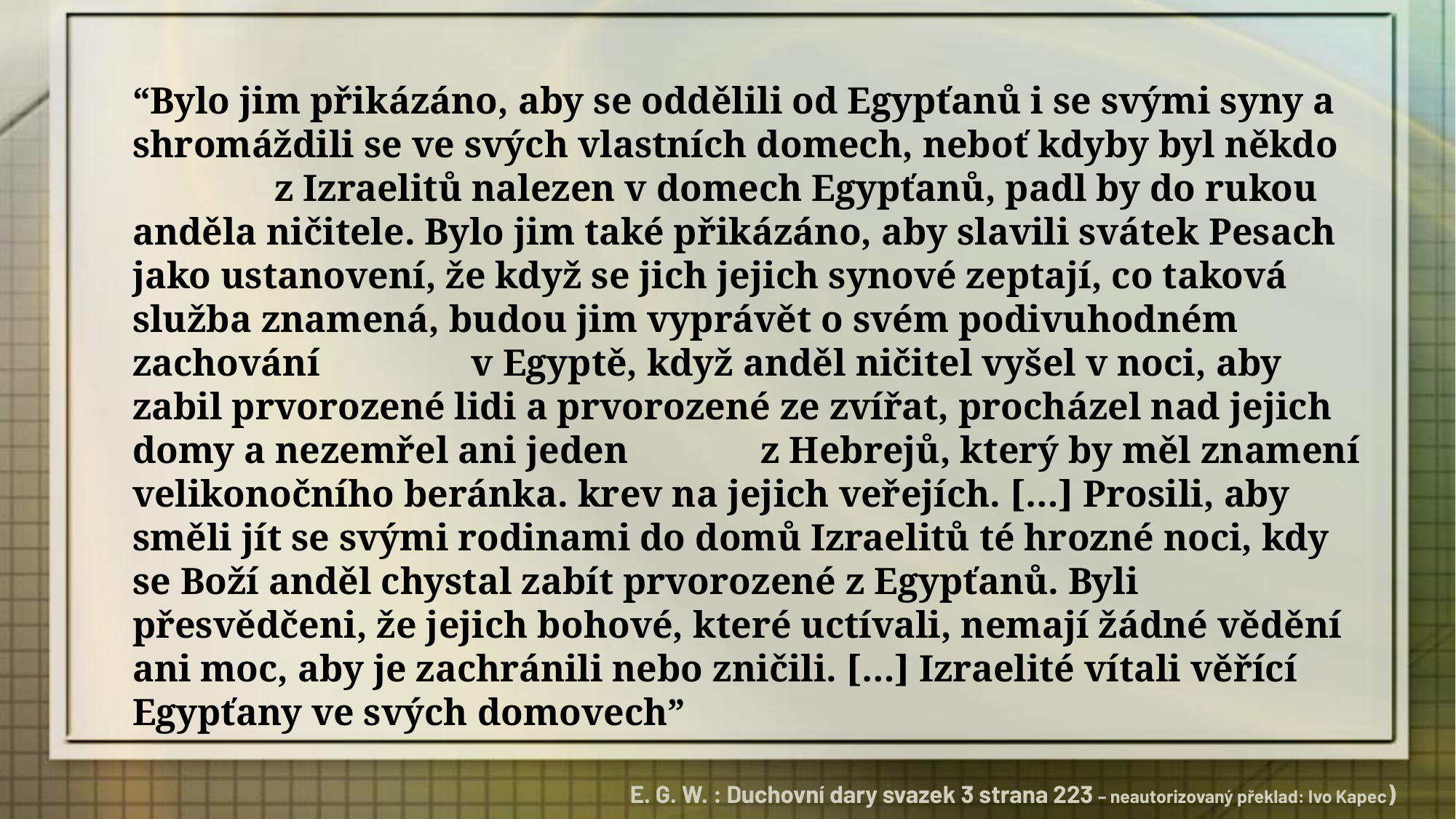

“Bylo jim přikázáno, aby se oddělili od Egypťanů i se svými syny a shromáždili se ve svých vlastních domech, neboť kdyby byl někdo                  z Izraelitů nalezen v domech Egypťanů, padl by do rukou anděla ničitele. Bylo jim také přikázáno, aby slavili svátek Pesach jako ustanovení, že když se jich jejich synové zeptají, co taková služba znamená, budou jim vyprávět o svém podivuhodném zachování                v Egyptě, když anděl ničitel vyšel v noci, aby zabil prvorozené lidi a prvorozené ze zvířat, procházel nad jejich domy a nezemřel ani jeden              z Hebrejů, který by měl znamení velikonočního beránka. krev na jejich veřejích. […] Prosili, aby směli jít se svými rodinami do domů Izraelitů té hrozné noci, kdy se Boží anděl chystal zabít prvorozené z Egypťanů. Byli přesvědčeni, že jejich bohové, které uctívali, nemají žádné vědění ani moc, aby je zachránili nebo zničili. […] Izraelité vítali věřící Egypťany ve svých domovech”
E. G. W. : Duchovní dary svazek 3 strana 223 – neautorizovaný překlad: Ivo Kapec)